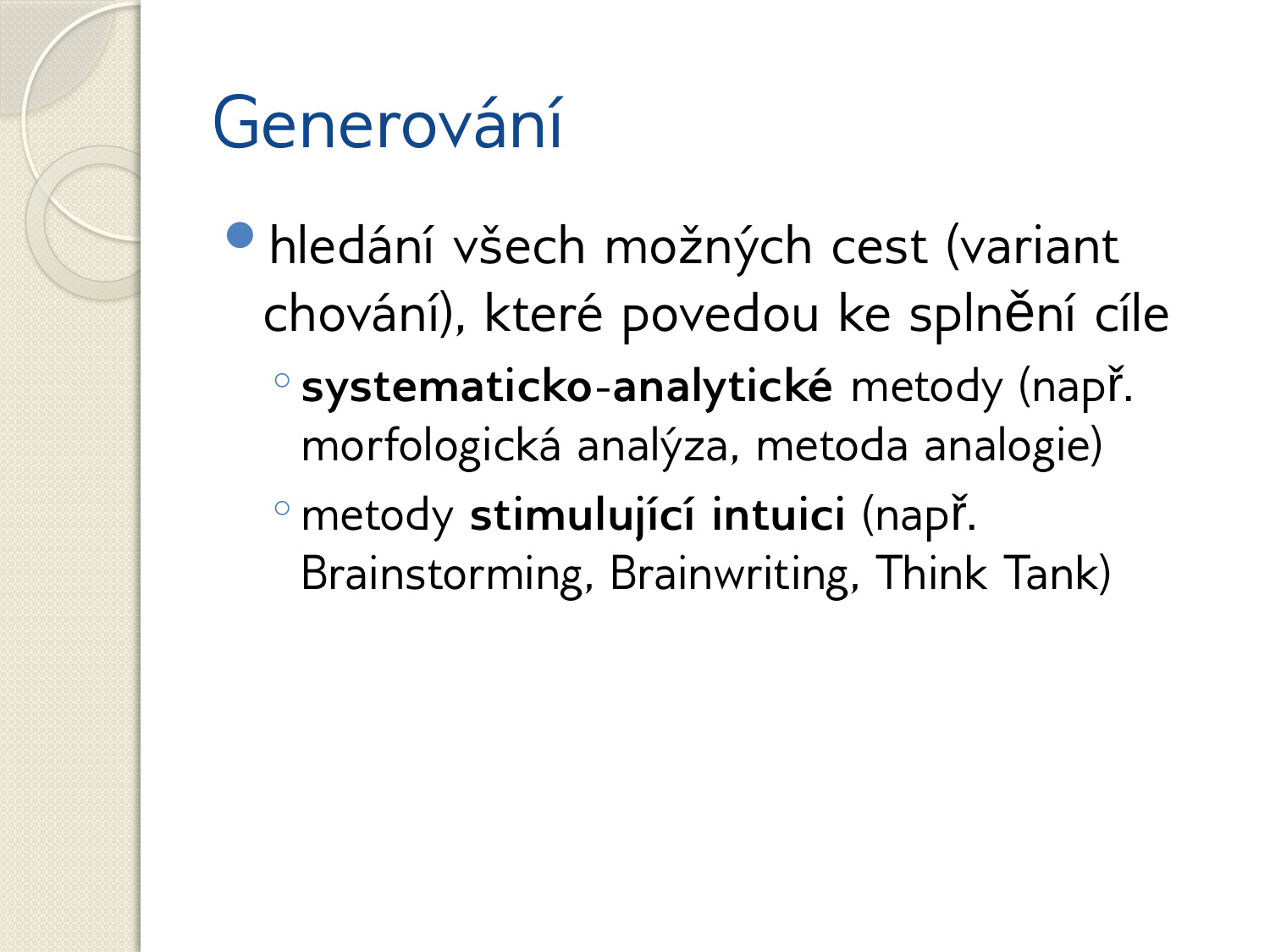

# Generování
hledání všech možných cest (variant chování), které povedou ke splnění cíle
systematicko-analytické metody (např. morfologická analýza, metoda analogie)
metody stimulující intuici (např. Brainstorming, Brainwriting, Think Tank)